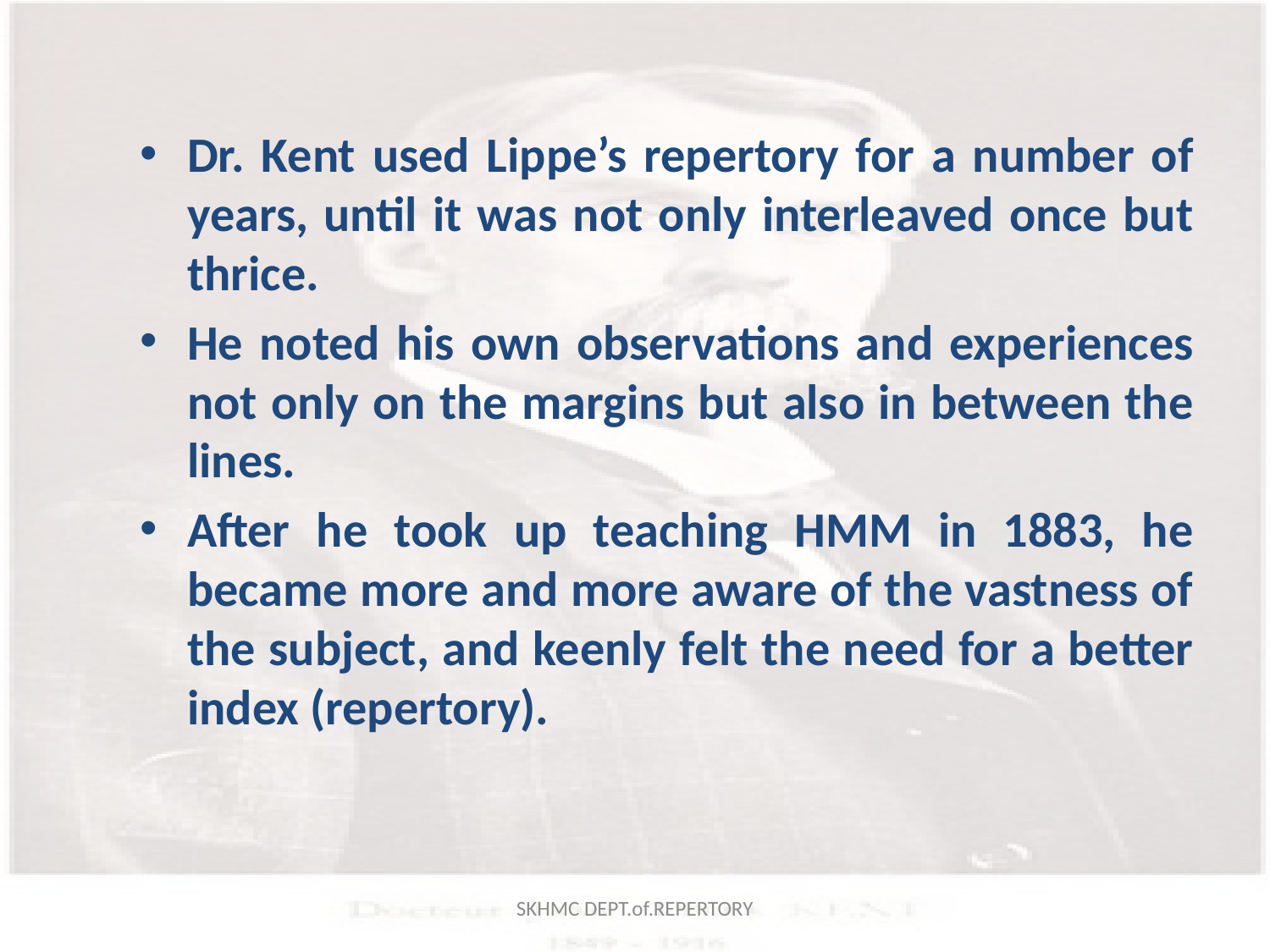

Dr. Kent used Lippe’s repertory for a number of years, until it was not only interleaved once but thrice.
He noted his own observations and experiences not only on the margins but also in between the lines.
After he took up teaching HMM in 1883, he became more and more aware of the vastness of the subject, and keenly felt the need for a better index (repertory).
SKHMC DEPT.of.REPERTORY